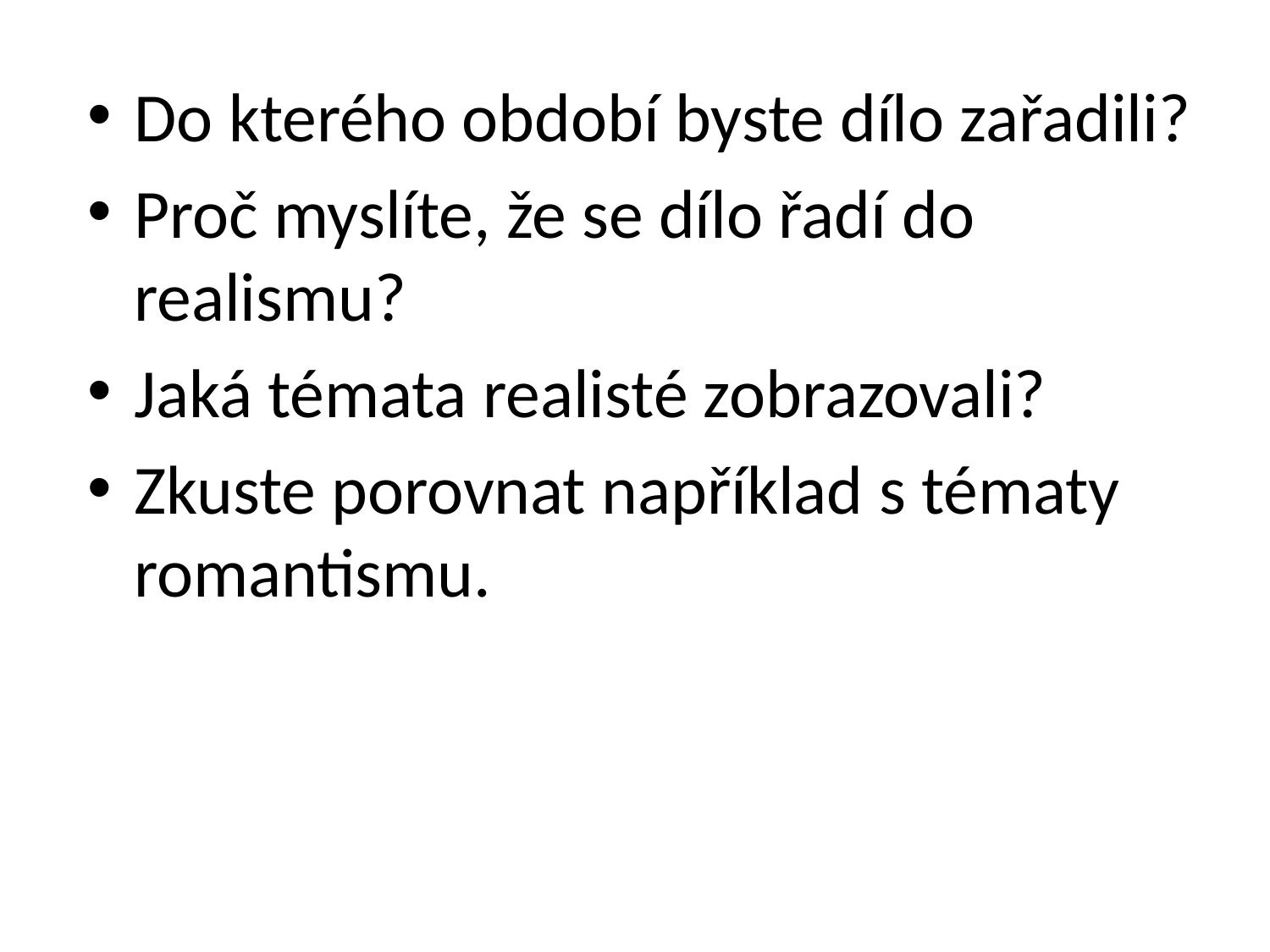

Do kterého období byste dílo zařadili?
Proč myslíte, že se dílo řadí do realismu?
Jaká témata realisté zobrazovali?
Zkuste porovnat například s tématy romantismu.